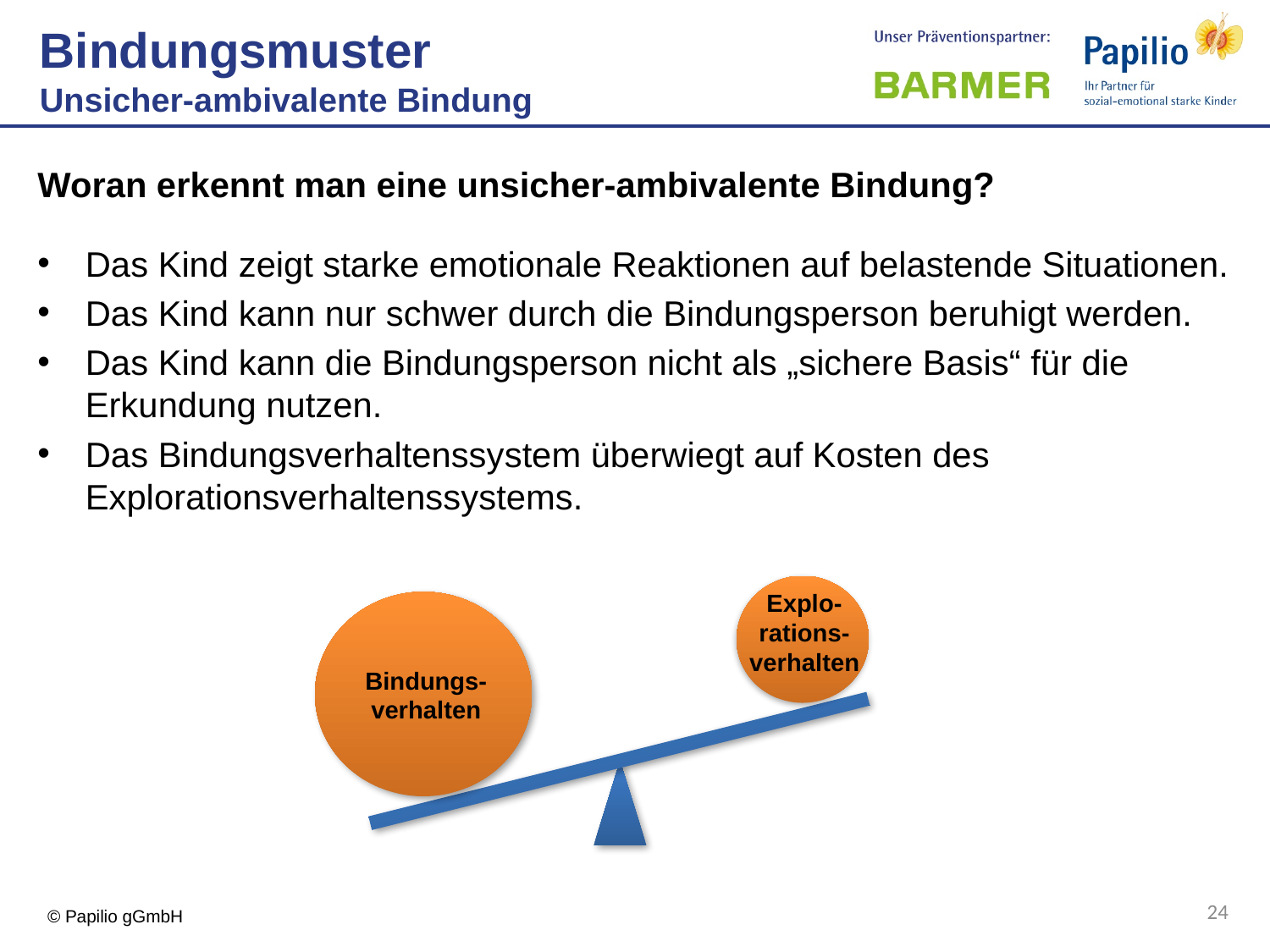

Bindungsmuster
Unsicher-ambivalente Bindung
Woran erkennt man eine unsicher-ambivalente Bindung?

Das Kind zeigt starke emotionale Reaktionen auf belastende Situationen.
Das Kind kann nur schwer durch die Bindungsperson beruhigt werden.
Das Kind kann die Bindungsperson nicht als „sichere Basis“ für die Erkundung nutzen.
Das Bindungsverhaltenssystem überwiegt auf Kosten des Explorationsverhaltenssystems.

Explo-
rations-verhalten

Bindungs-verhalten

24